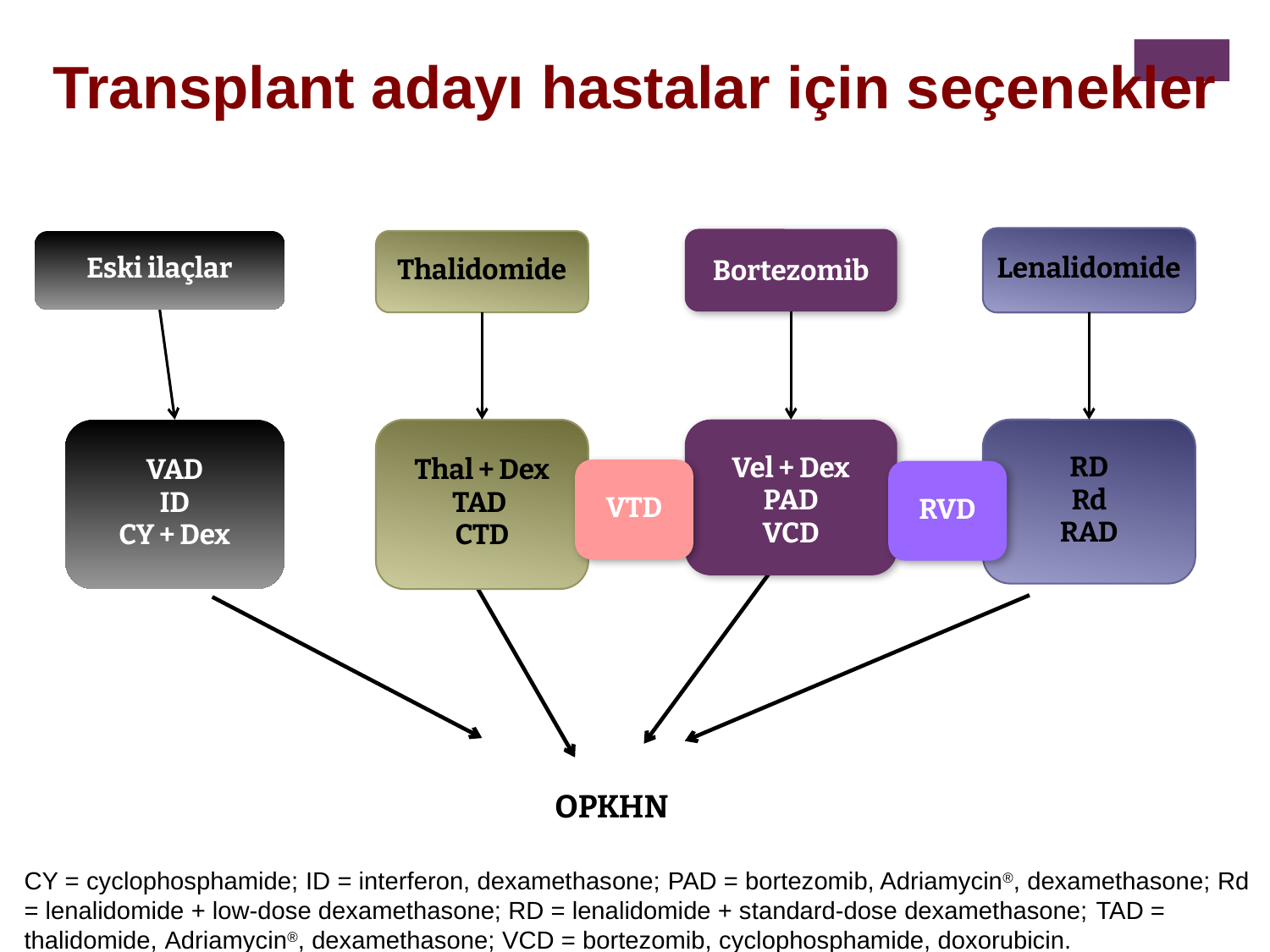

Transplant adayı hastalar için seçenekler
Lenalidomide
Bortezomib
Thalidomide
Eski ilaçlar
VAD
ID
CY + Dex
Thal + Dex
TAD
CTD
RD
Rd
RAD

Vel + Dex
PAD
VCD
VTD
RVD
OPKHN
CY = cyclophosphamide; ID = interferon, dexamethasone; PAD = bortezomib, Adriamycin®, dexamethasone; Rd = lenalidomide + low-dose dexamethasone; RD = lenalidomide + standard-dose dexamethasone; TAD = thalidomide, Adriamycin®, dexamethasone; VCD = bortezomib, cyclophosphamide, doxorubicin.